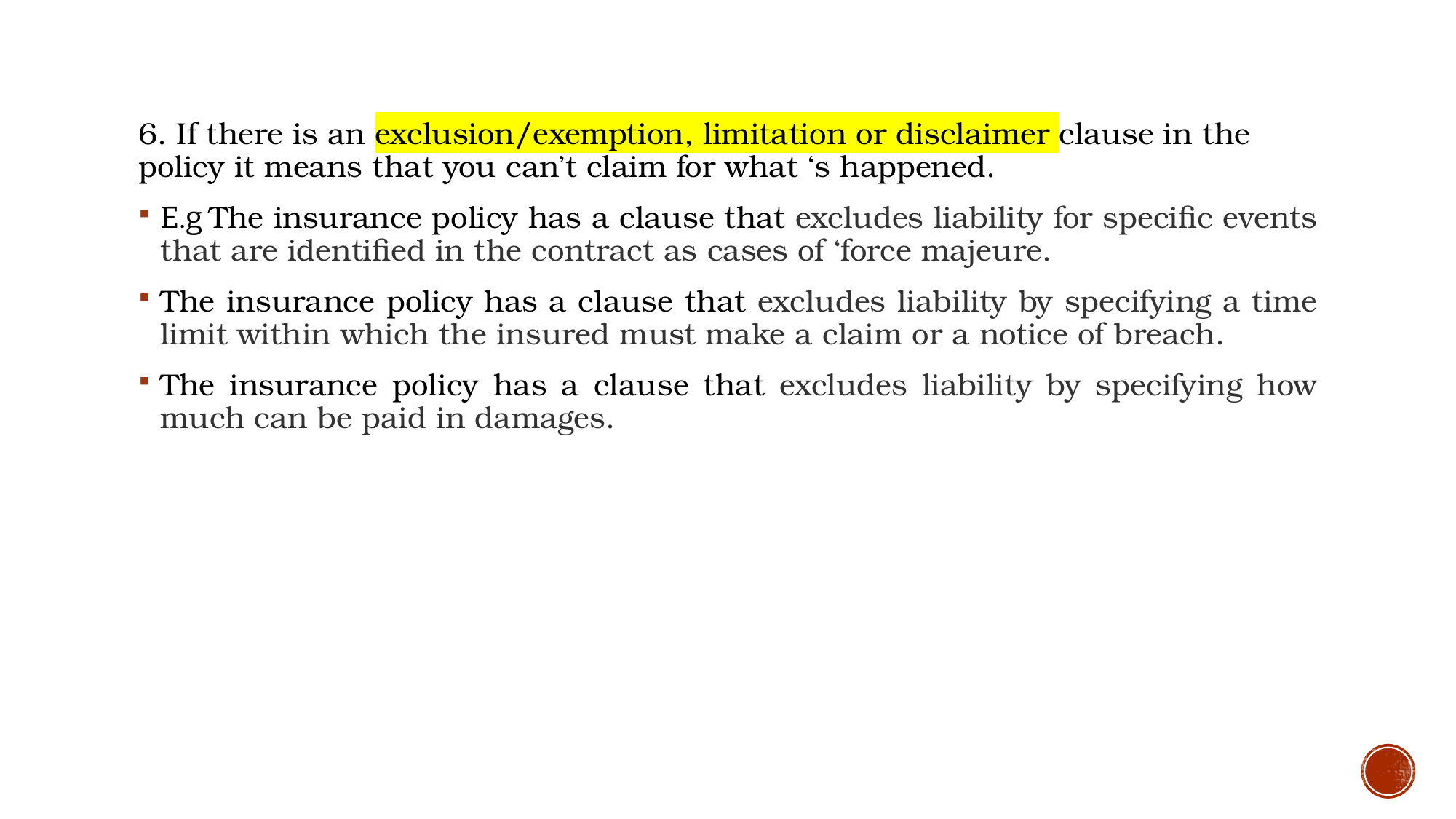

6. If there is an exclusion/exemption, limitation or disclaimer clause in the policy it means that you can’t claim for what ‘s happened.
E.g The insurance policy has a clause that excludes liability for specific events that are identified in the contract as cases of ‘force majeure.
The insurance policy has a clause that excludes liability by specifying a time limit within which the insured must make a claim or a notice of breach.
The insurance policy has a clause that excludes liability by specifying how much can be paid in damages.